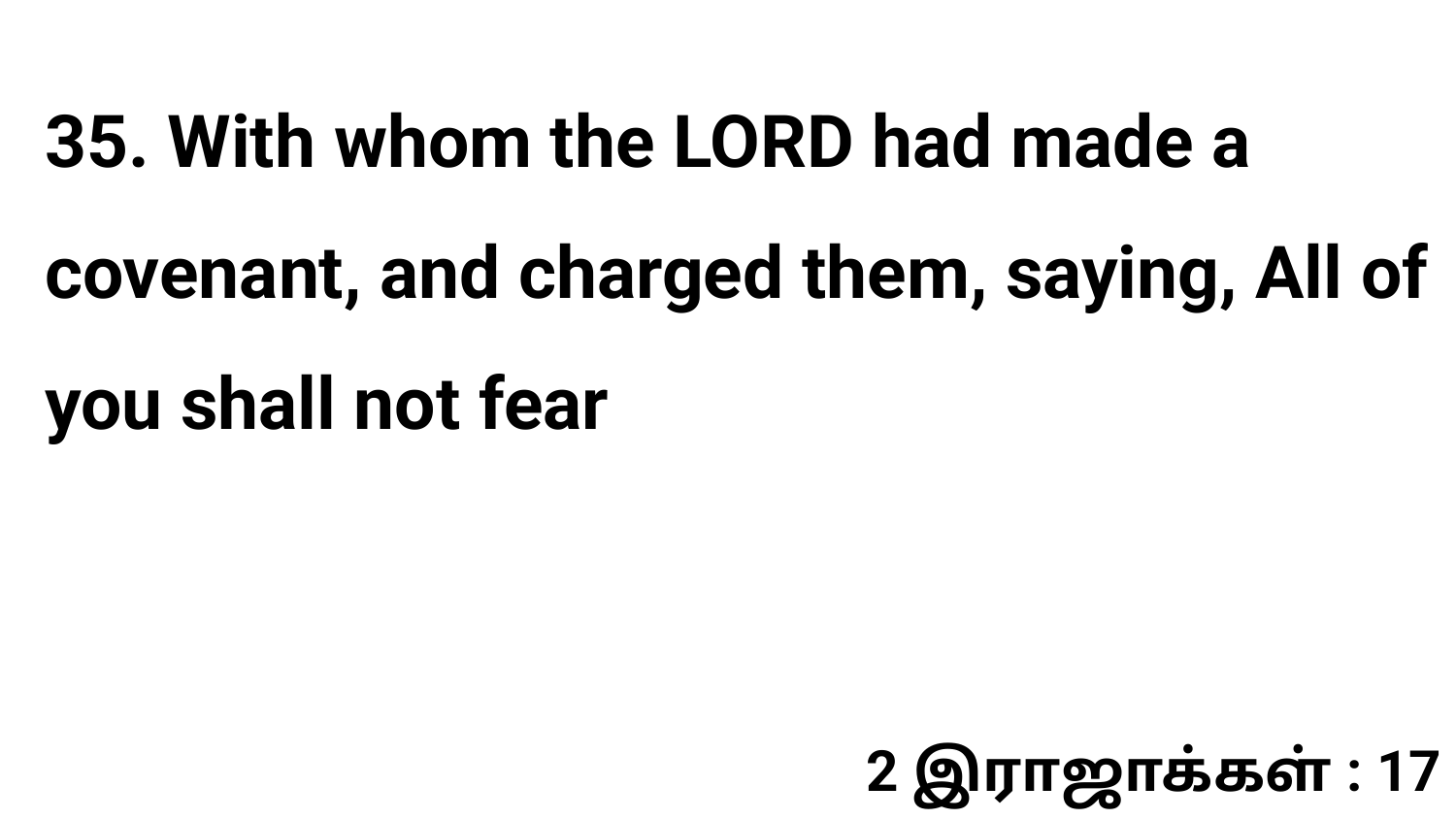

35. With whom the LORD had made a covenant, and charged them, saying, All of you shall not fear
2 இராஜாக்கள் : 17